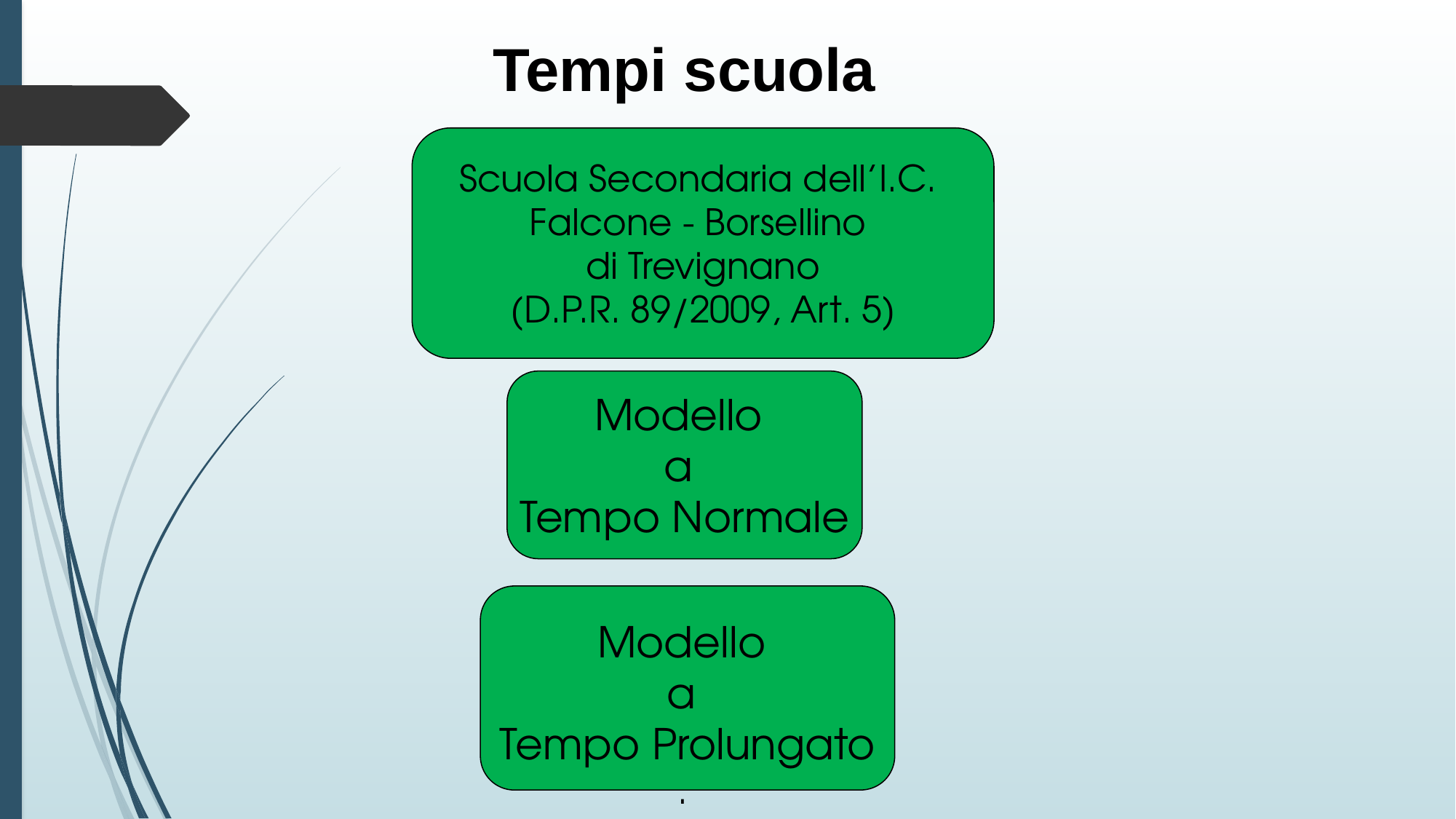

Tempi scuola
Scuola Secondaria dell’I.C.
Falcone - Borsellino
di Trevignano
(D.P.R. 89/2009, Art. 5)
Modello
a
Tempo Normale

Modello
a
Tempo Prolungato
.